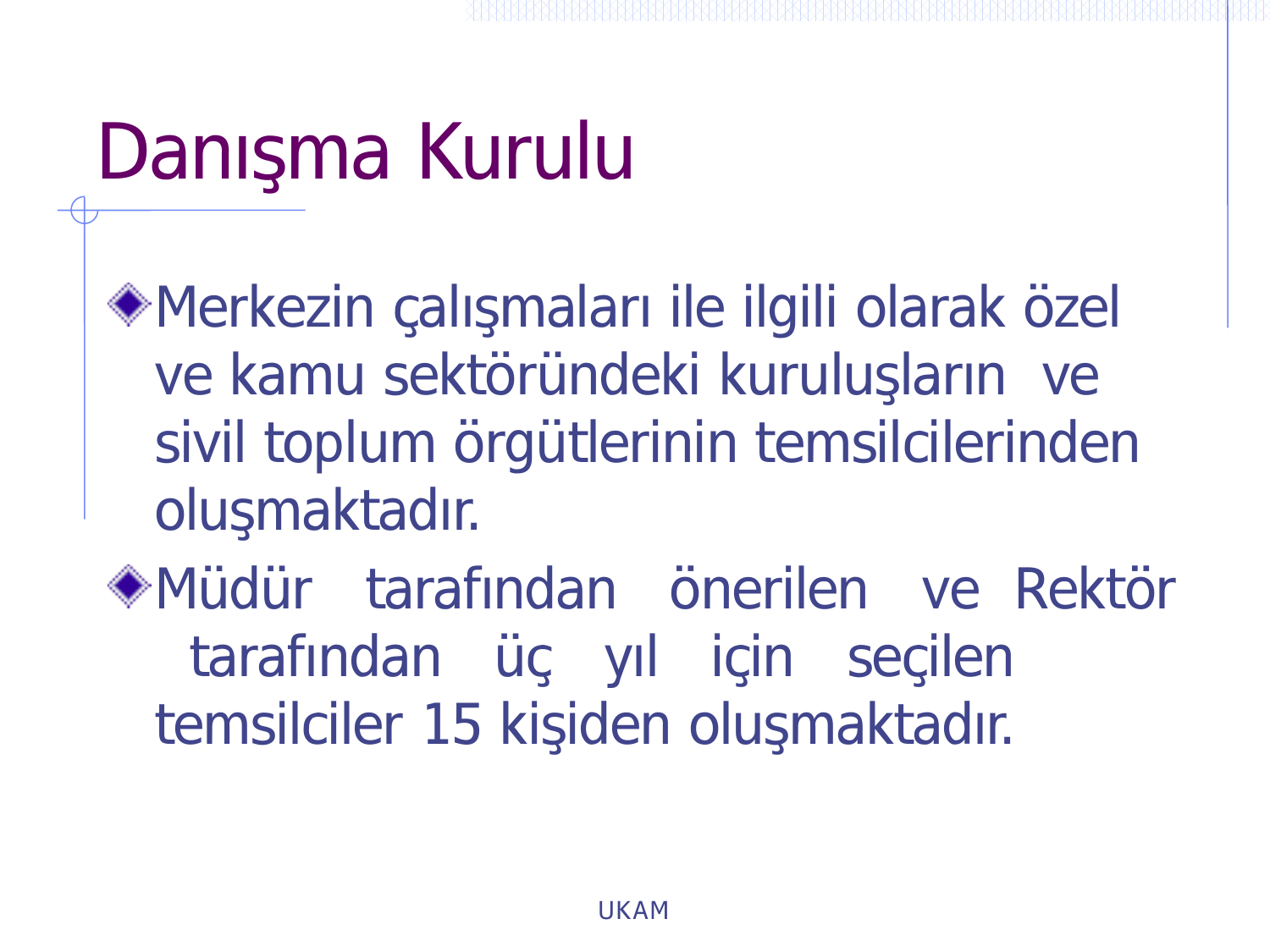

# Danışma Kurulu
Merkezin çalışmaları ile ilgili olarak özel ve kamu sektöründeki kuruluşların  ve sivil toplum örgütlerinin temsilcilerinden oluşmaktadır.
Müdür   tarafından   önerilen   ve  Rektör   tarafından   üç   yıl   için   seçilen  temsilciler 15 kişiden oluşmaktadır.
UKAM